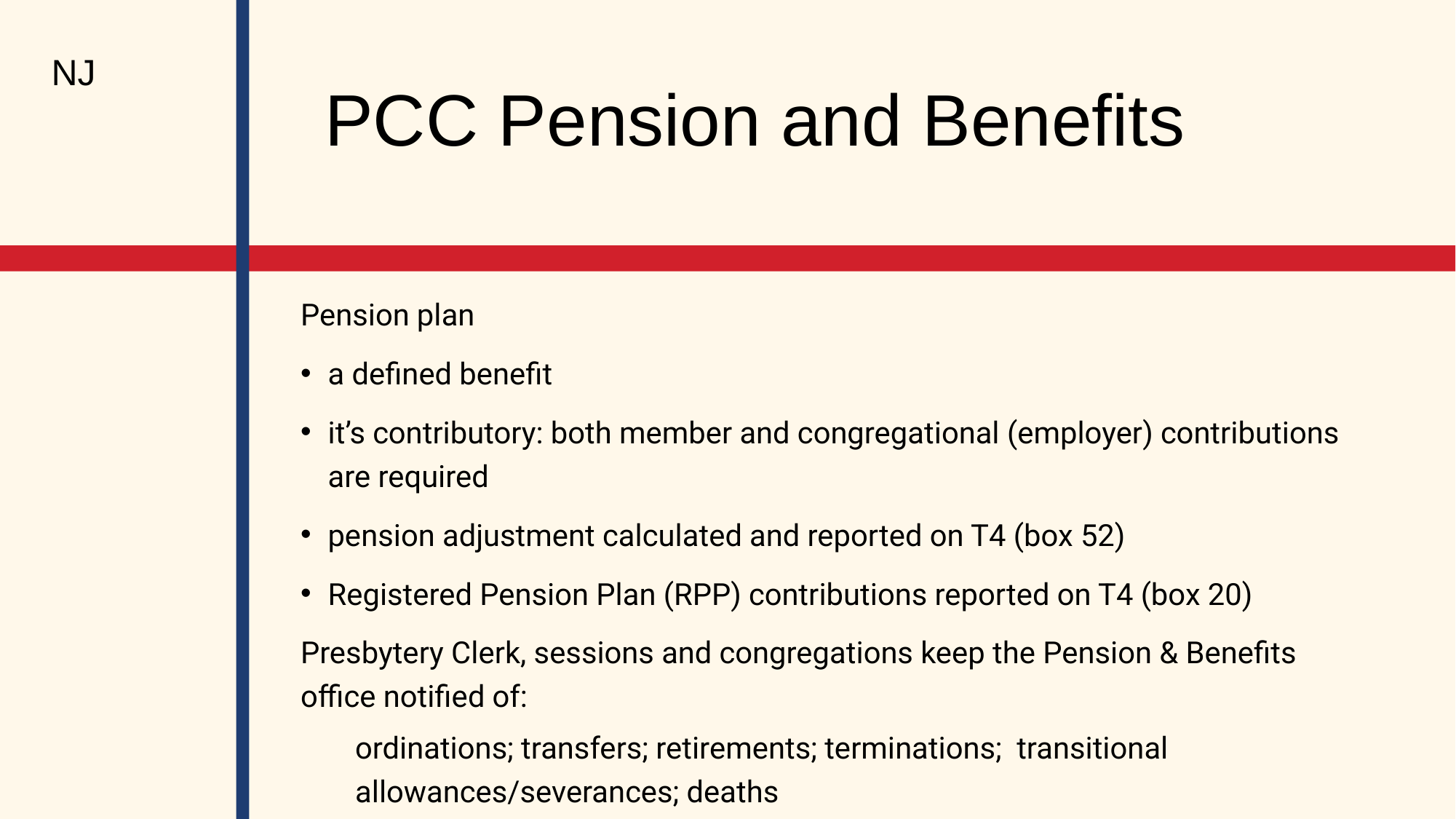

NJ
# PCC Pension and Benefits
Pension plan
a defined benefit
it’s contributory: both member and congregational (employer) contributions are required
pension adjustment calculated and reported on T4 (box 52)
Registered Pension Plan (RPP) contributions reported on T4 (box 20)
Presbytery Clerk, sessions and congregations keep the Pension & Benefits office notified of:
ordinations; transfers; retirements; terminations;  transitional allowances/severances; deaths